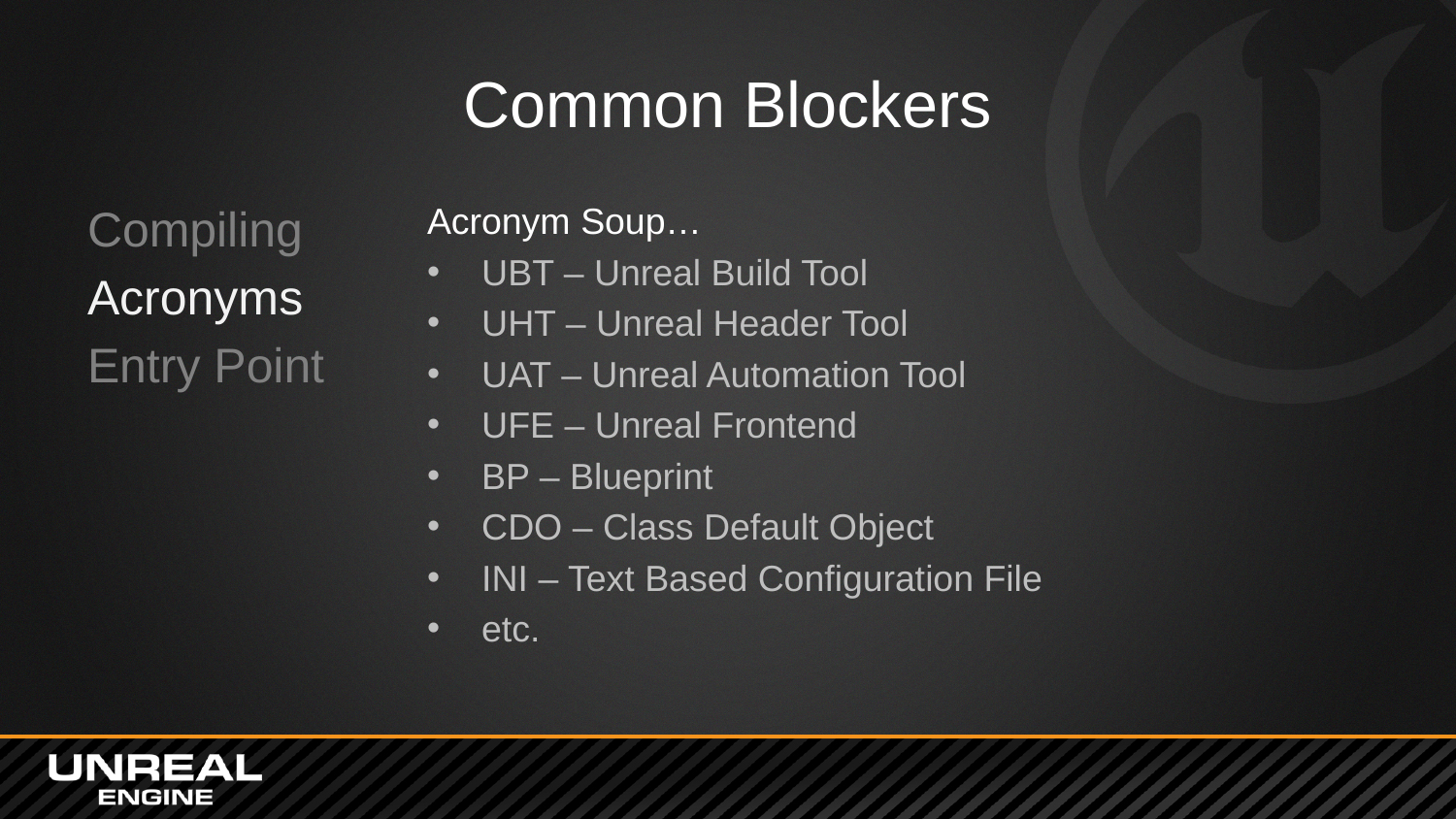

# Common Blockers
Compiling
Acronyms
Entry Point
Acronym Soup…
UBT – Unreal Build Tool
UHT – Unreal Header Tool
UAT – Unreal Automation Tool
UFE – Unreal Frontend
BP – Blueprint
CDO – Class Default Object
INI – Text Based Configuration File
etc.